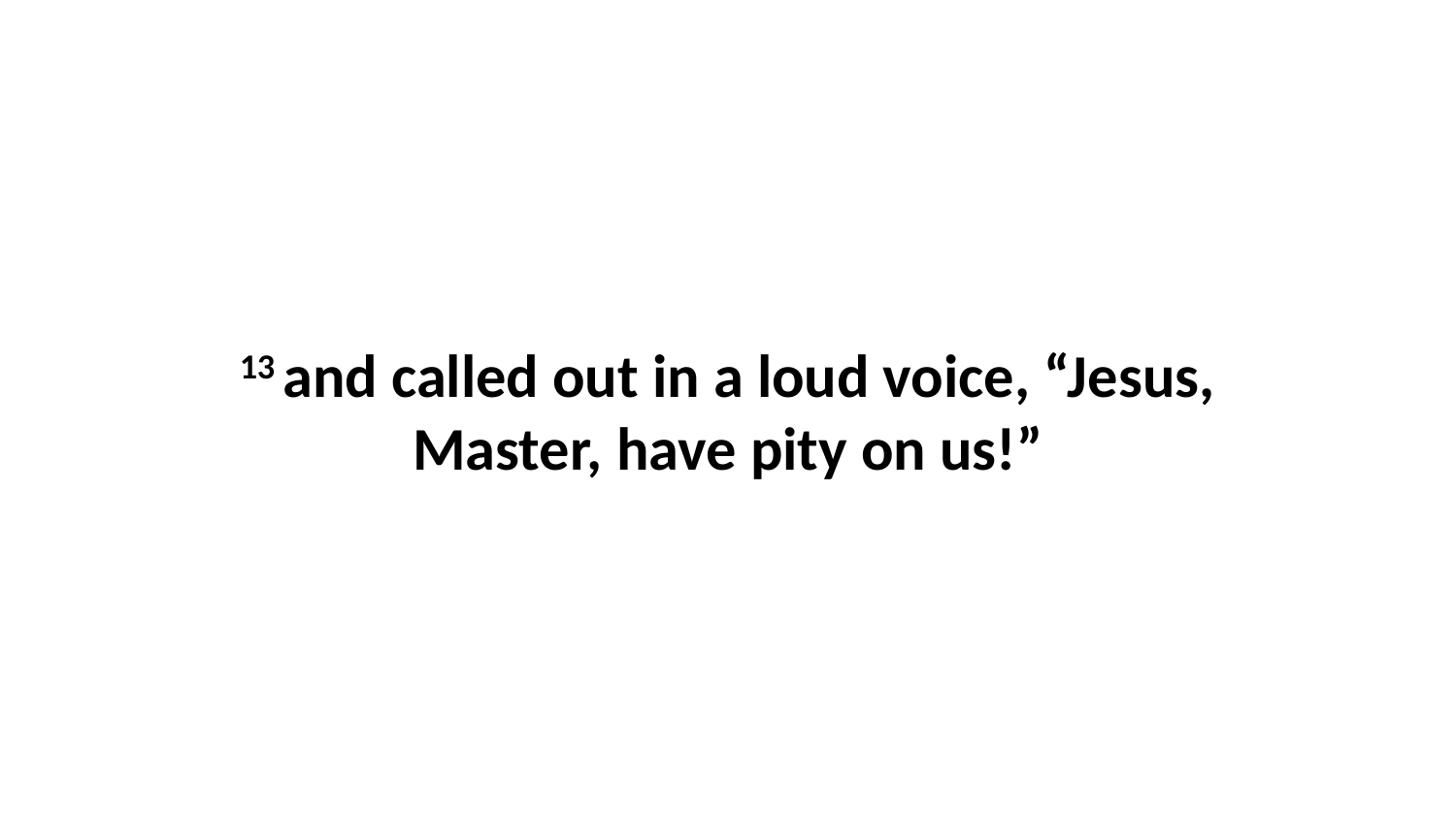

13 and called out in a loud voice, “Jesus, Master, have pity on us!”